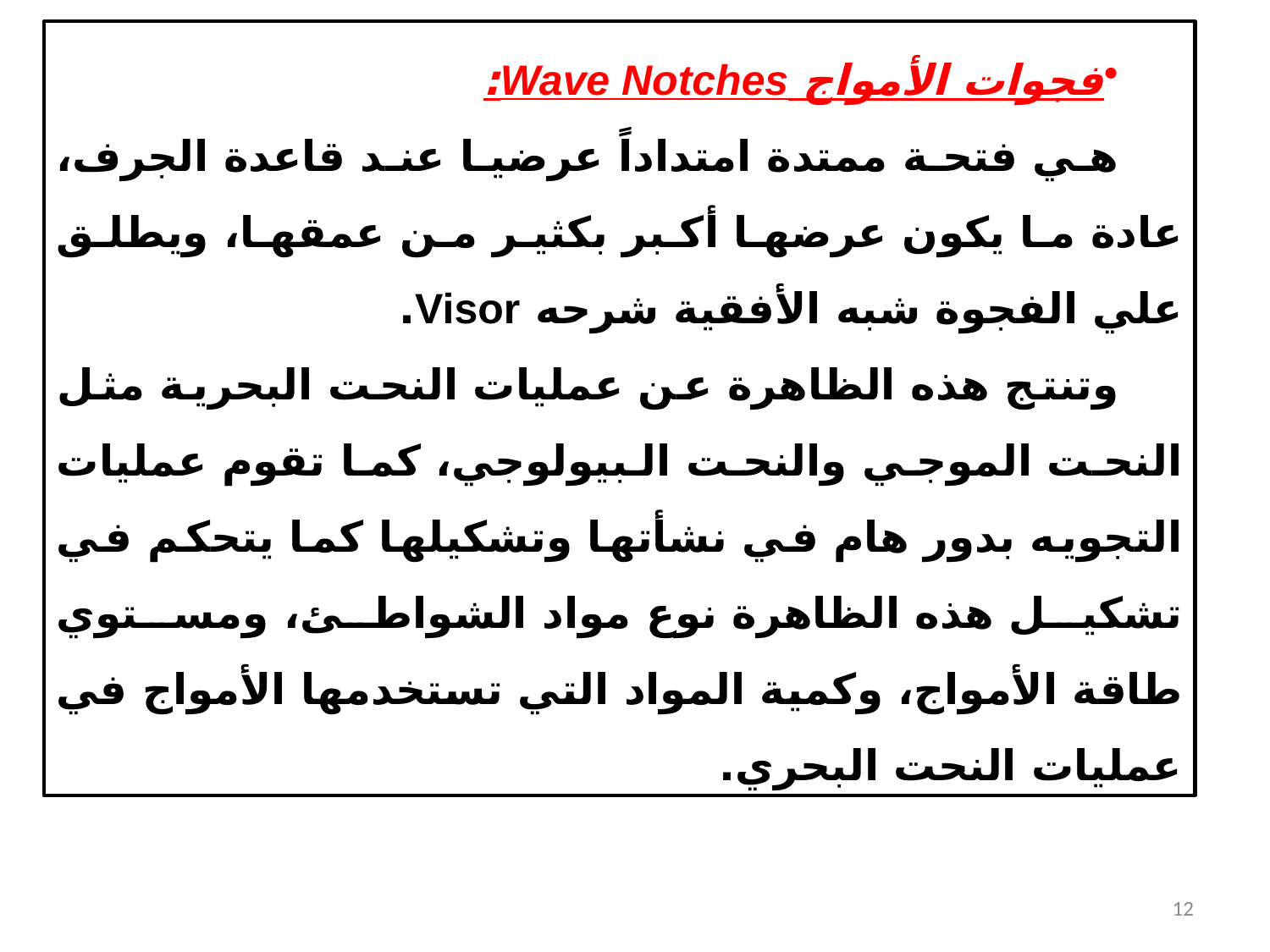

فجوات الأمواج Wave Notches:
هي فتحة ممتدة امتداداً عرضيا عند قاعدة الجرف، عادة ما يكون عرضها أكبر بكثير من عمقها، ويطلق علي الفجوة شبه الأفقية شرحه Visor.
وتنتج هذه الظاهرة عن عمليات النحت البحرية مثل النحت الموجي والنحت البيولوجي، كما تقوم عمليات التجويه بدور هام في نشأتها وتشكيلها كما يتحكم في تشكيل هذه الظاهرة نوع مواد الشواطئ، ومستوي طاقة الأمواج، وكمية المواد التي تستخدمها الأمواج في عمليات النحت البحري.
12